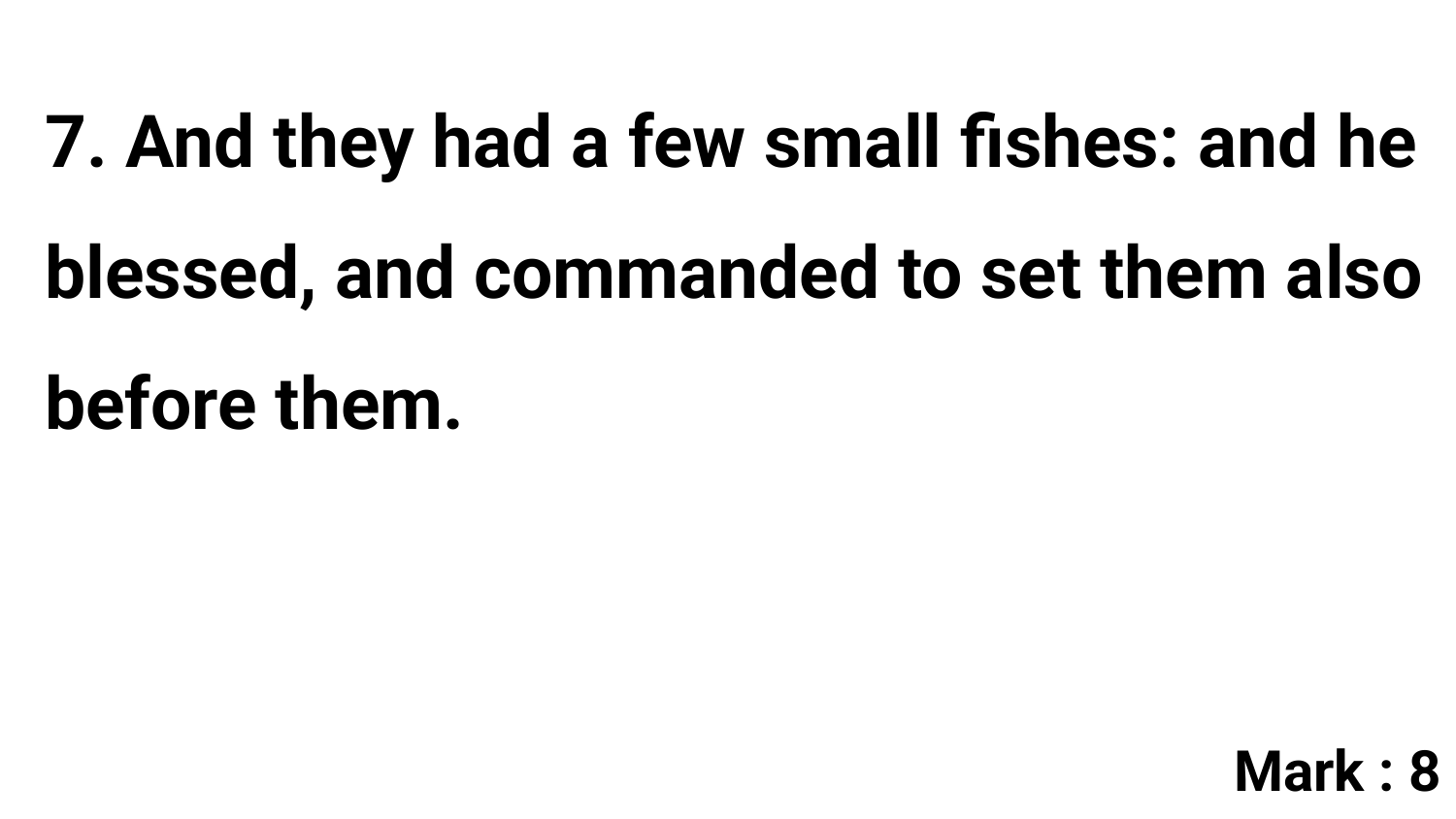

7. And they had a few small fishes: and he blessed, and commanded to set them also before them.
Mark : 8